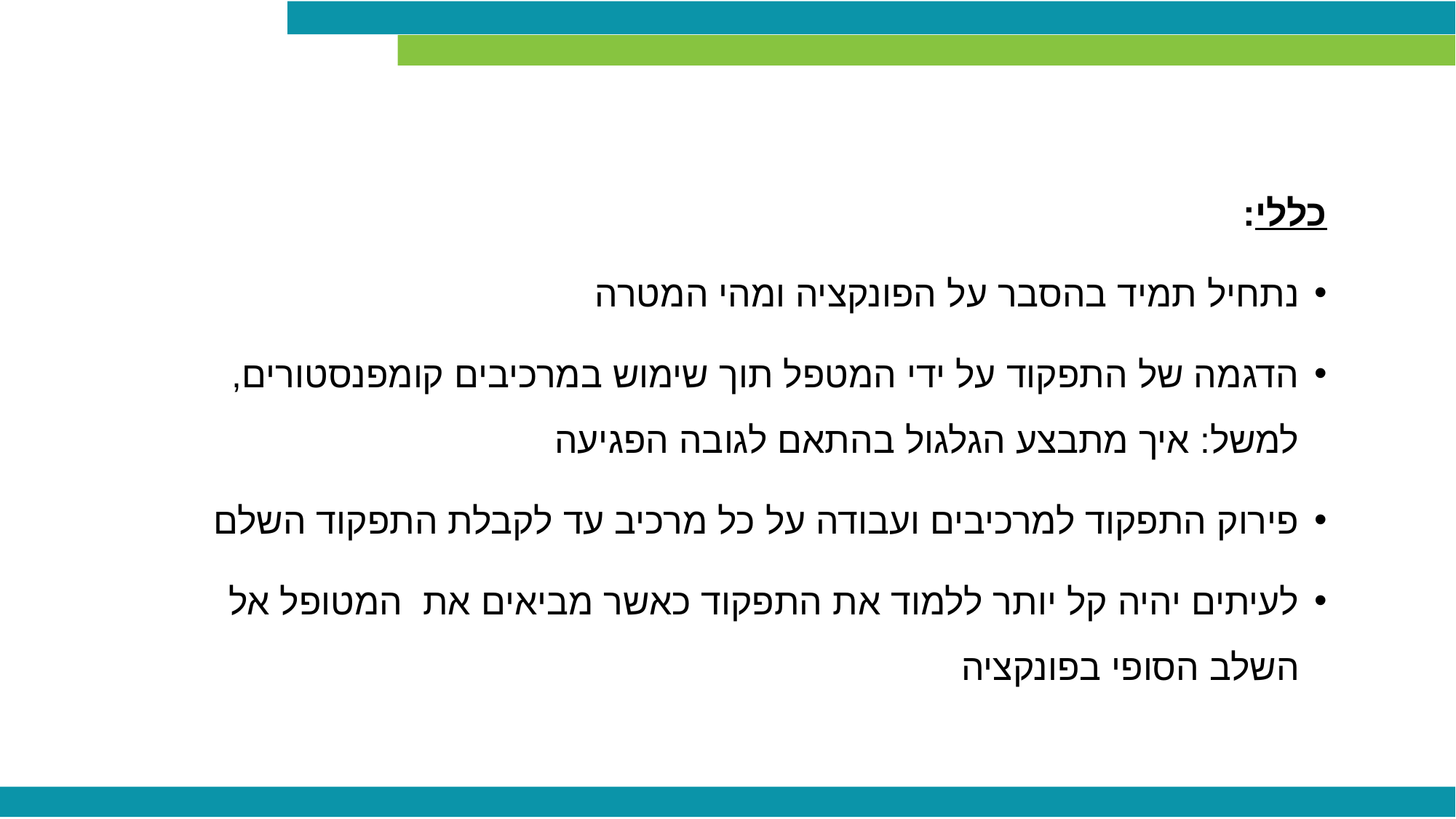

כללי:
נתחיל תמיד בהסבר על הפונקציה ומהי המטרה
הדגמה של התפקוד על ידי המטפל תוך שימוש במרכיבים קומפנסטורים, למשל: איך מתבצע הגלגול בהתאם לגובה הפגיעה
פירוק התפקוד למרכיבים ועבודה על כל מרכיב עד לקבלת התפקוד השלם
לעיתים יהיה קל יותר ללמוד את התפקוד כאשר מביאים את  המטופל אל השלב הסופי בפונקציה